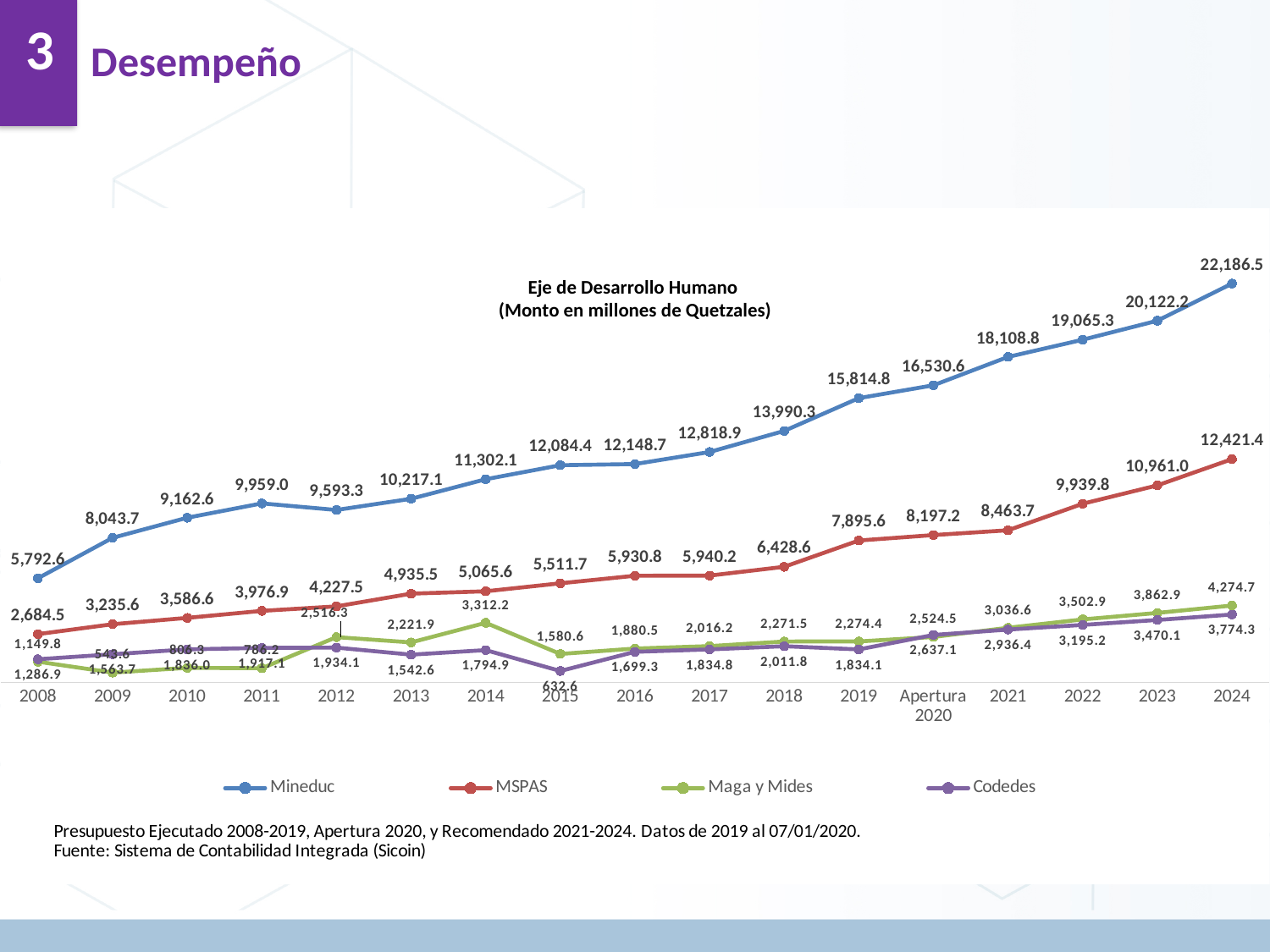

Desempeño
3

### Chart

| Category | Mineduc | MSPAS | Maga y Mides | Codedes |
|---|---|---|---|---|
| 2008 | 5792.57118858 | 2684.54153476 | 1149.83175009 | 1286.93479865 |
| 2009 | 8043.67055358 | 3235.62662874 | 543.64741096 | 1563.6549662 |
| 2010 | 9162.55575476 | 3586.57699697 | 806.33131301 | 1835.98289033 |
| 2011 | 9959.03681918 | 3976.92256696 | 786.17124342 | 1917.1054658 |
| 2012 | 9593.28820392 | 4227.50495056 | 2516.29587597 | 1934.0595868 |
| 2013 | 10217.06983976 | 4935.49984598 | 2221.9499720000003 | 1542.61406194 |
| 2014 | 11302.08368432 | 5065.62235257 | 3312.21012954 | 1794.87382295 |
| 2015 | 12084.37460123 | 5511.7223786 | 1580.5831093900001 | 632.55779574 |
| 2016 | 12148.74849204 | 5930.77435616 | 1880.45485691 | 1699.33304385 |
| 2017 | 12818.9058746 | 5940.15700313 | 2016.1603617800001 | 1834.774087 |
| 2018 | 13990.2699685 | 6428.58063368 | 2271.48027902 | 2011.77604104 |
| 2019 | 15814.82320011 | 7895.60359876 | 2274.3628233 | 1834.0856673 |
| Apertura 2020 | 16530.586425 | 8197.157 | 2524.474 | 2637.057 |
| 2021 | 18108.751056 | 8463.67491 | 3036.6040000000003 | 2936.383 |
| 2022 | 19065.322308 | 9939.769956 | 3502.906 | 3195.202 |
| 2023 | 20122.160223 | 10961.039 | 3862.897 | 3470.085 |
| 2024 | 22186.494527 | 12421.367 | 4274.7300000000005 | 3774.338 |
Eje de Desarrollo Humano
(Monto en millones de Quetzales)